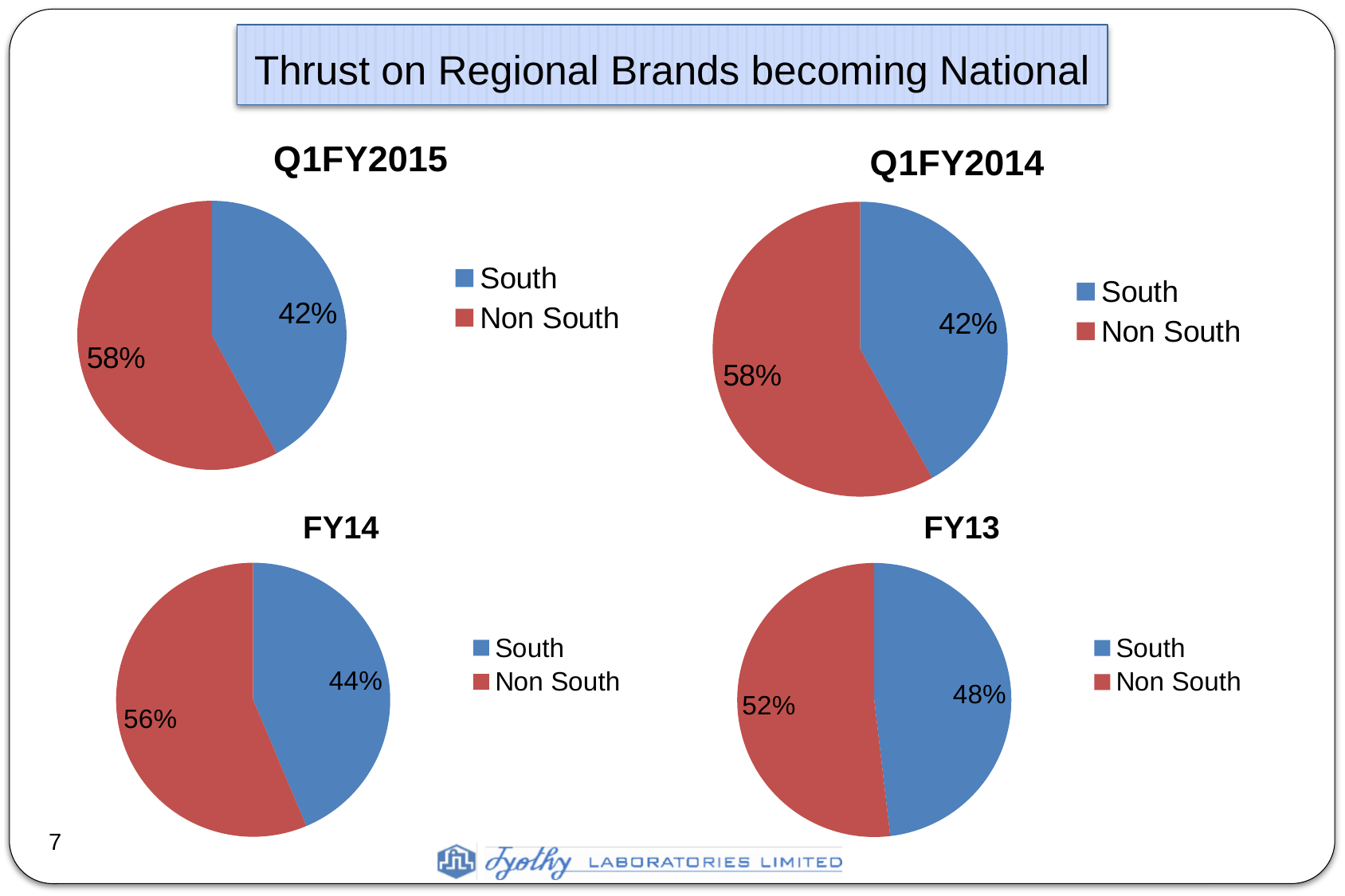

# Thrust on Regional Brands becoming National

### Chart:

| Category | Q1FY2014 |
|---|---|
| South | 0.41884712771563953 |
| Non South | 0.5811528722843604 |

### Chart

| Category |
|---|

### Chart:

| Category | Q1FY2015 |
|---|---|
| South | 0.42 |
| Non South | 0.5800000000000001 |

### Chart:

| Category | FY14 |
|---|---|
| South | 0.4366025393945948 |
| Non South | 0.5633974606054052 |

### Chart:

| Category | FY13 |
|---|---|
| South | 0.4813716352889072 |
| Non South | 0.5186283647110927 |
7